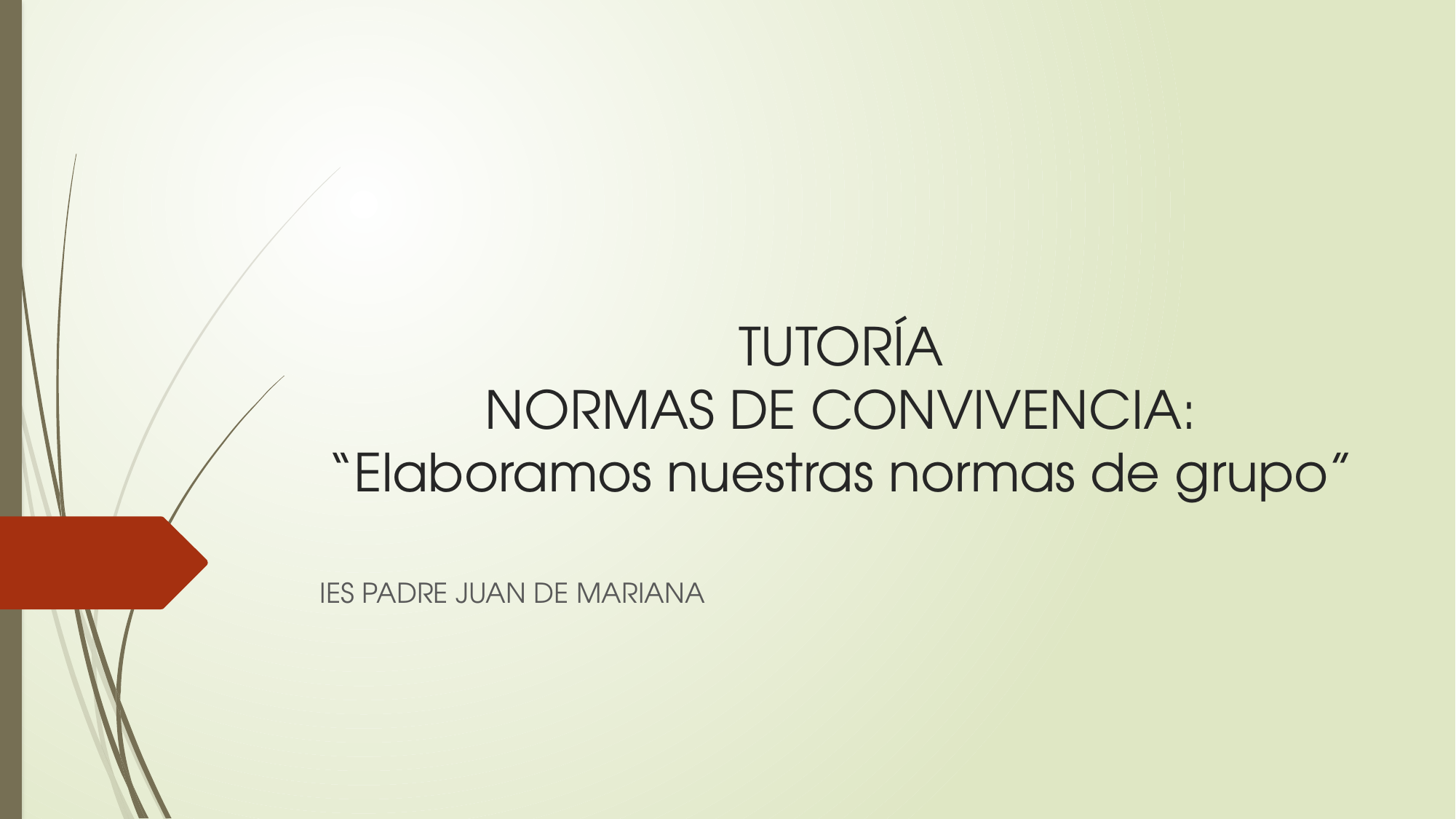

# TUTORÍA NORMAS DE CONVIVENCIA: “Elaboramos nuestras normas de grupo”
IES PADRE JUAN DE MARIANA